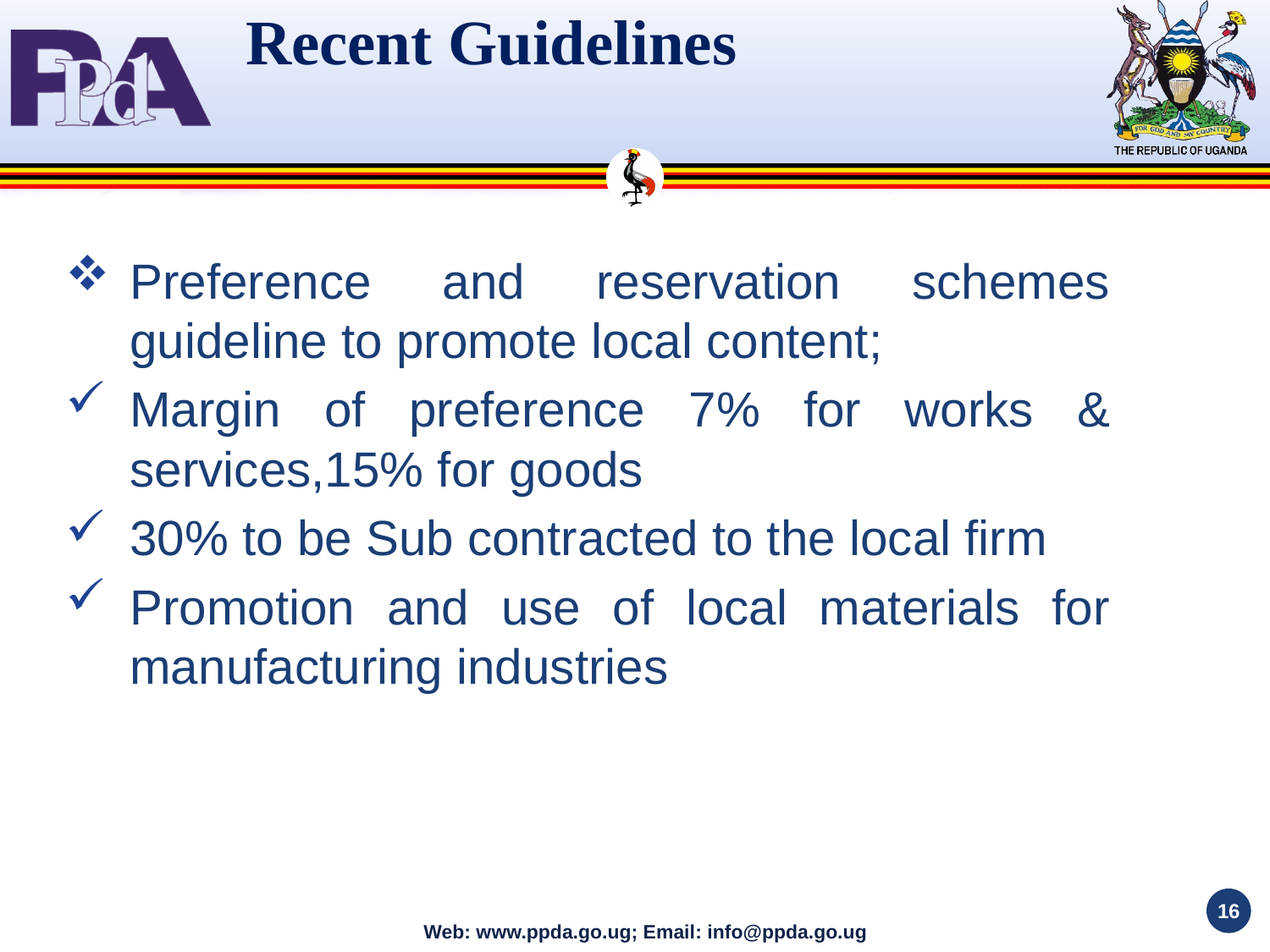

# Recent Guidelines
Preference and reservation schemes guideline to promote local content;
Margin of preference 7% for works & services,15% for goods
30% to be Sub contracted to the local firm
Promotion and use of local materials for manufacturing industries

16
Web: www.ppda.go.ug; Email: info@ppda.go.ug